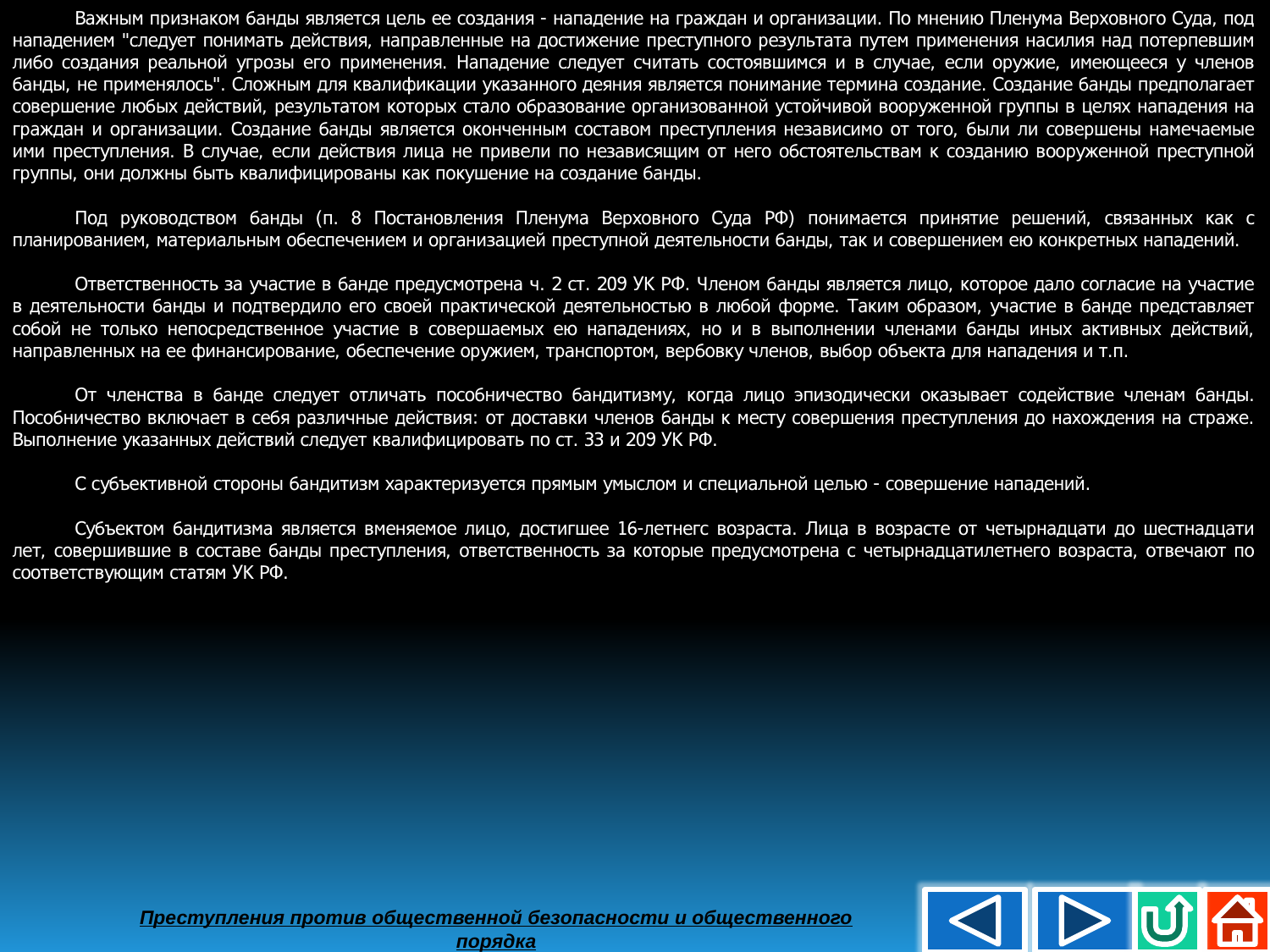

Важным признаком банды является цель ее создания - нападение на граждан и организации. По мнению Пленума Верховного Суда, под нападением "следует понимать действия, направленные на достижение преступного результата путем применения насилия над потерпевшим либо создания реальной угрозы его применения. Нападение следует считать состоявшимся и в случае, если оружие, имеющееся у членов банды, не применялось". Сложным для квалификации указанного деяния является понимание термина создание. Создание банды предполагает совершение любых действий, результатом которых стало образование организованной устойчивой вооруженной группы в целях нападения на граждан и организации. Создание банды является оконченным составом преступления независимо от того, были ли совершены намечаемые ими преступления. В случае, если действия лица не привели по независящим от него обстоятельствам к созданию вооруженной преступной группы, они должны быть квалифицированы как покушение на создание банды.

Под руководством банды (п. 8 Постановления Пленума Верховного Суда РФ) понимается принятие решений, связанных как с планированием, материальным обеспечением и организацией преступной деятельности банды, так и совершением ею конкретных нападений.

Ответственность за участие в банде предусмотрена ч. 2 ст. 209 УК РФ. Членом банды является лицо, которое дало согласие на участие в деятельности банды и подтвердило его своей практической деятельностью в любой форме. Таким образом, участие в банде представляет собой не только непосредственное участие в совершаемых ею нападениях, но и в выполнении членами банды иных активных действий, направленных на ее финансирование, обеспечение оружием, транспортом, вербовку членов, выбор объекта для нападения и т.п.

От членства в банде следует отличать пособничество бандитизму, когда лицо эпизодически оказывает содействие членам банды. Пособничество включает в себя различные действия: от доставки членов банды к месту совершения преступления до нахождения на страже. Выполнение указанных действий следует квалифицировать по ст. 33 и 209 УК РФ.

С субъективной стороны бандитизм характеризуется прямым умыслом и специальной целью - совершение нападений.

Субъектом бандитизма является вменяемое лицо, достигшее 16-летнегс возраста. Лица в возрасте от четырнадцати до шестнадцати лет, совершившие в составе банды преступления, ответственность за которые предусмотрена с четырнадцатилетнего возраста, отвечают по соответствующим статям УК РФ.

Преступления против общественной безопасности и общественного порядка